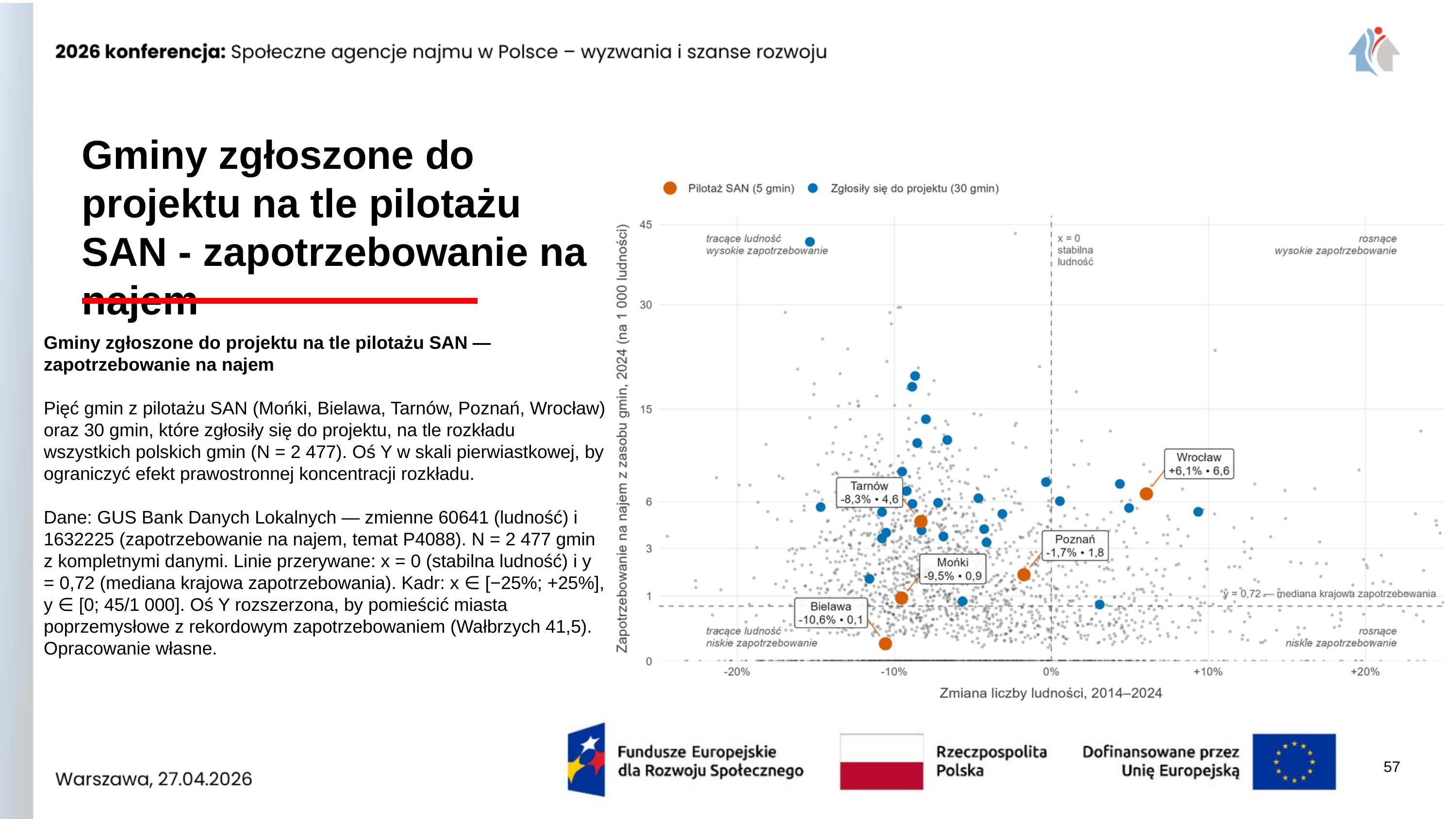

Gminy zgłoszone do projektu na tle pilotażu SAN - zapotrzebowanie na najem

Gminy zgłoszone do projektu na tle pilotażu SAN — zapotrzebowanie na najem

Pięć gmin z pilotażu SAN (Mońki, Bielawa, Tarnów, Poznań, Wrocław) oraz 30 gmin, które zgłosiły się do projektu, na tle rozkładu wszystkich polskich gmin (N = 2 477). Oś Y w skali pierwiastkowej, by ograniczyć efekt prawostronnej koncentracji rozkładu.

Dane: GUS Bank Danych Lokalnych — zmienne 60641 (ludność) i 1632225 (zapotrzebowanie na najem, temat P4088). N = 2 477 gmin z kompletnymi danymi. Linie przerywane: x = 0 (stabilna ludność) i y = 0,72 (mediana krajowa zapotrzebowania). Kadr: x ∈ [−25%; +25%], y ∈ [0; 45/1 000]. Oś Y rozszerzona, by pomieścić miasta poprzemysłowe z rekordowym zapotrzebowaniem (Wałbrzych 41,5). Opracowanie własne.
57